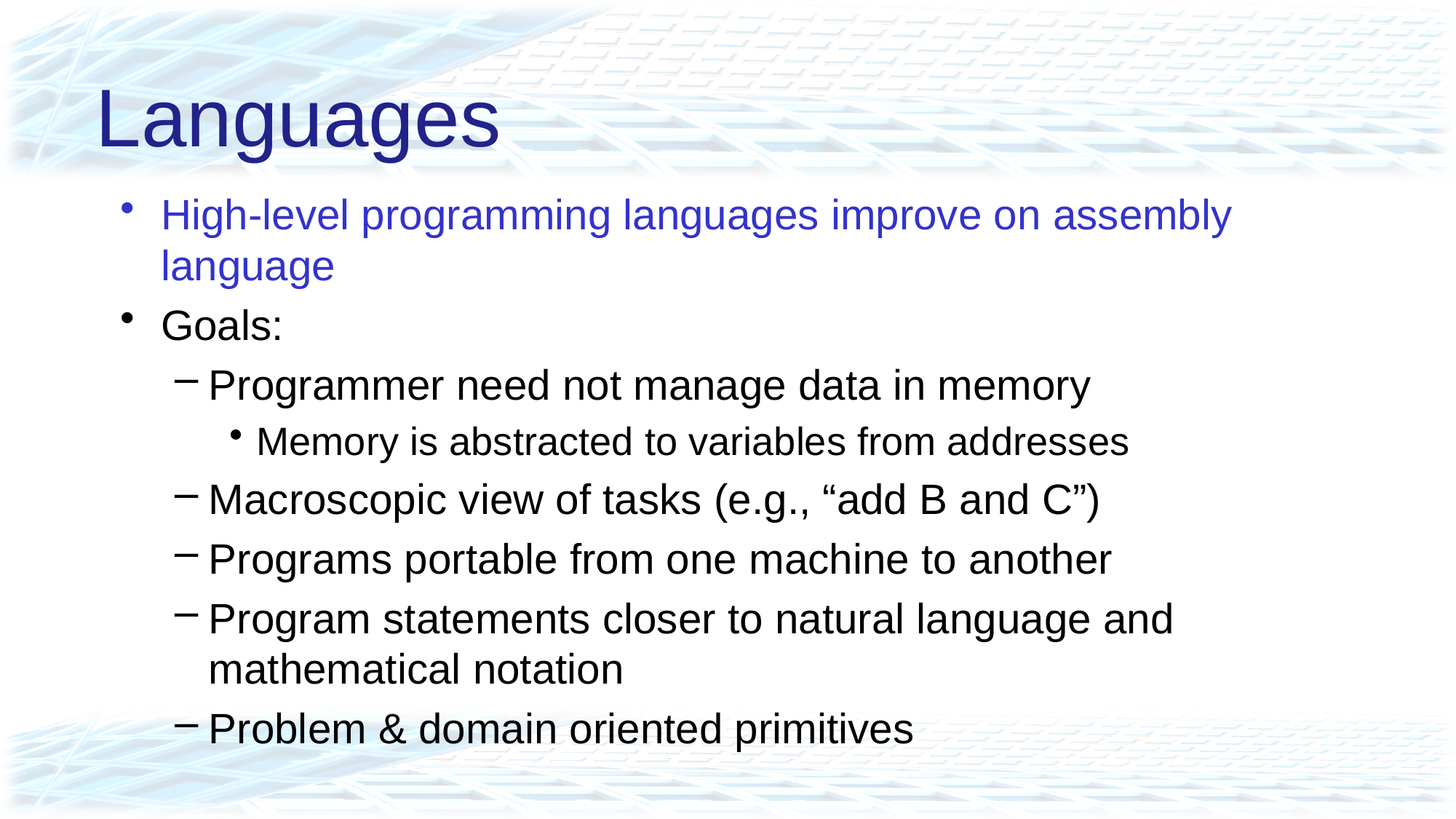

# Languages
High-level programming languages improve on assembly language
Goals:
Programmer need not manage data in memory
Memory is abstracted to variables from addresses
Macroscopic view of tasks (e.g., “add B and C”)
Programs portable from one machine to another
Program statements closer to natural language and mathematical notation
Problem & domain oriented primitives